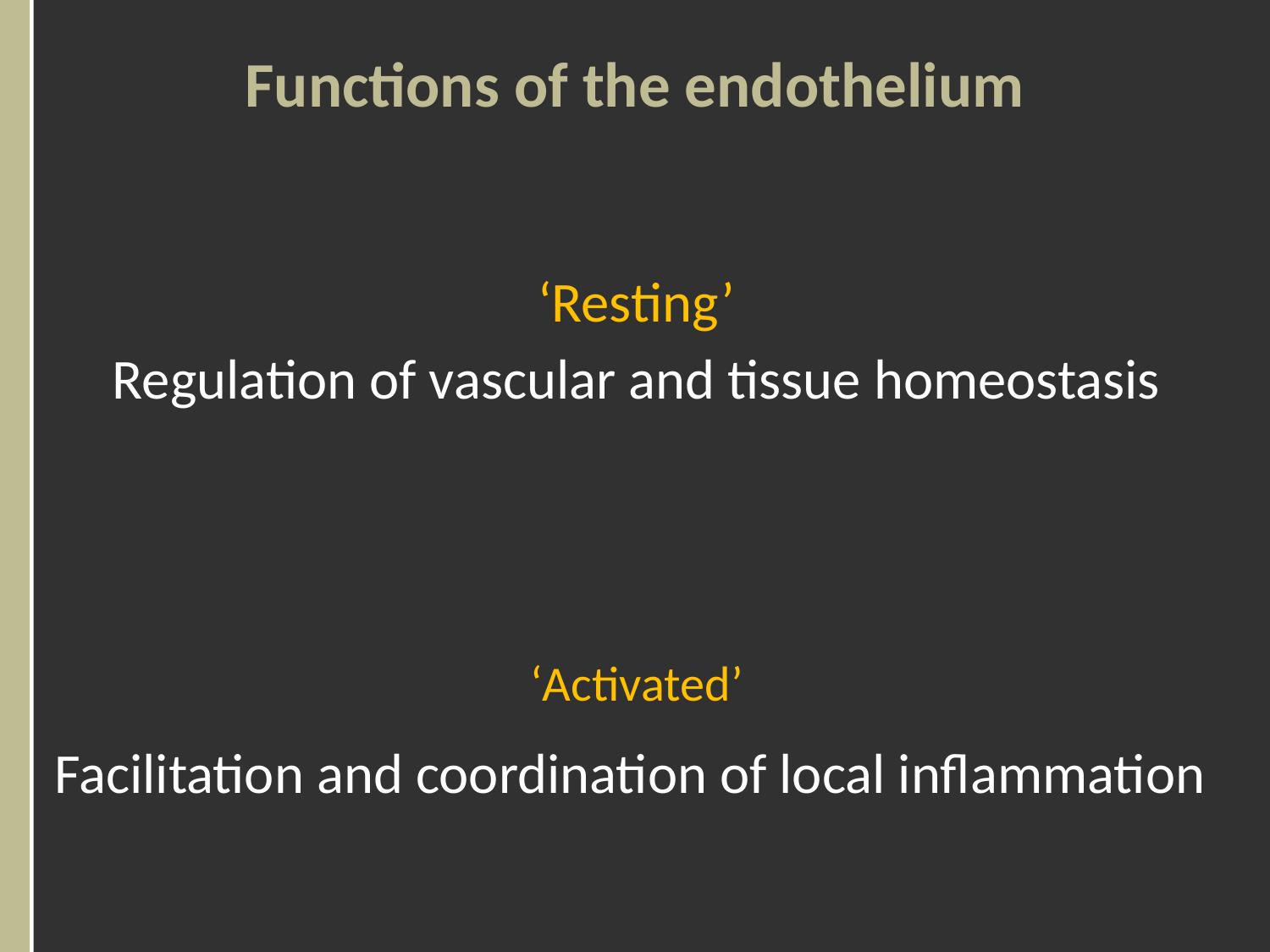

# Functions of the endothelium
‘Resting’
Regulation of vascular and tissue homeostasis

Facilitation and coordination of local inflammation
‘Activated’